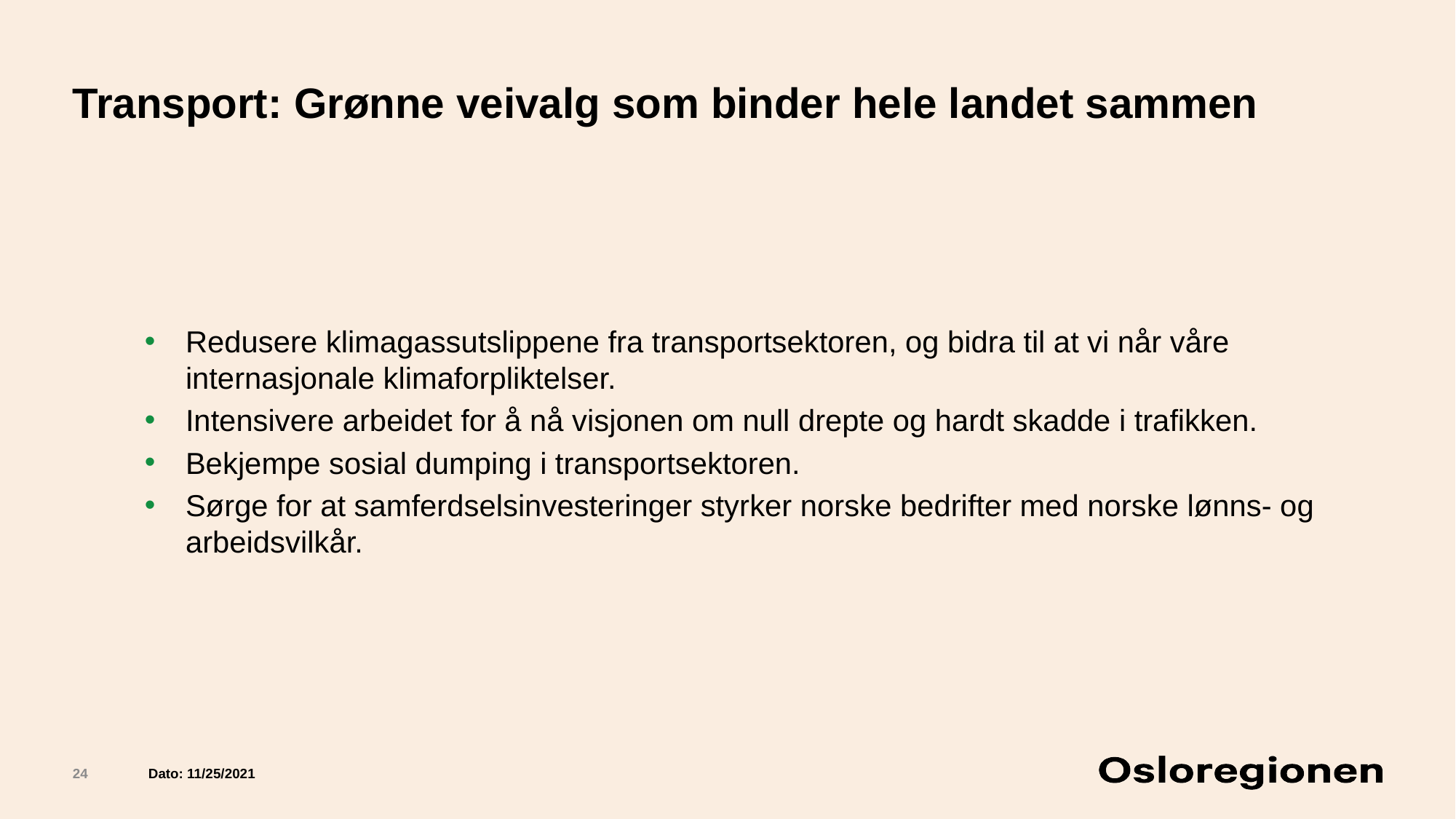

# Transport: Grønne veivalg som binder hele landet sammen
Redusere klimagassutslippene fra transportsektoren, og bidra til at vi når våre internasjonale klimaforpliktelser.
Intensivere arbeidet for å nå visjonen om null drepte og hardt skadde i trafikken.
Bekjempe sosial dumping i transportsektoren.
Sørge for at samferdselsinvesteringer styrker norske bedrifter med norske lønns- og arbeidsvilkår.
24